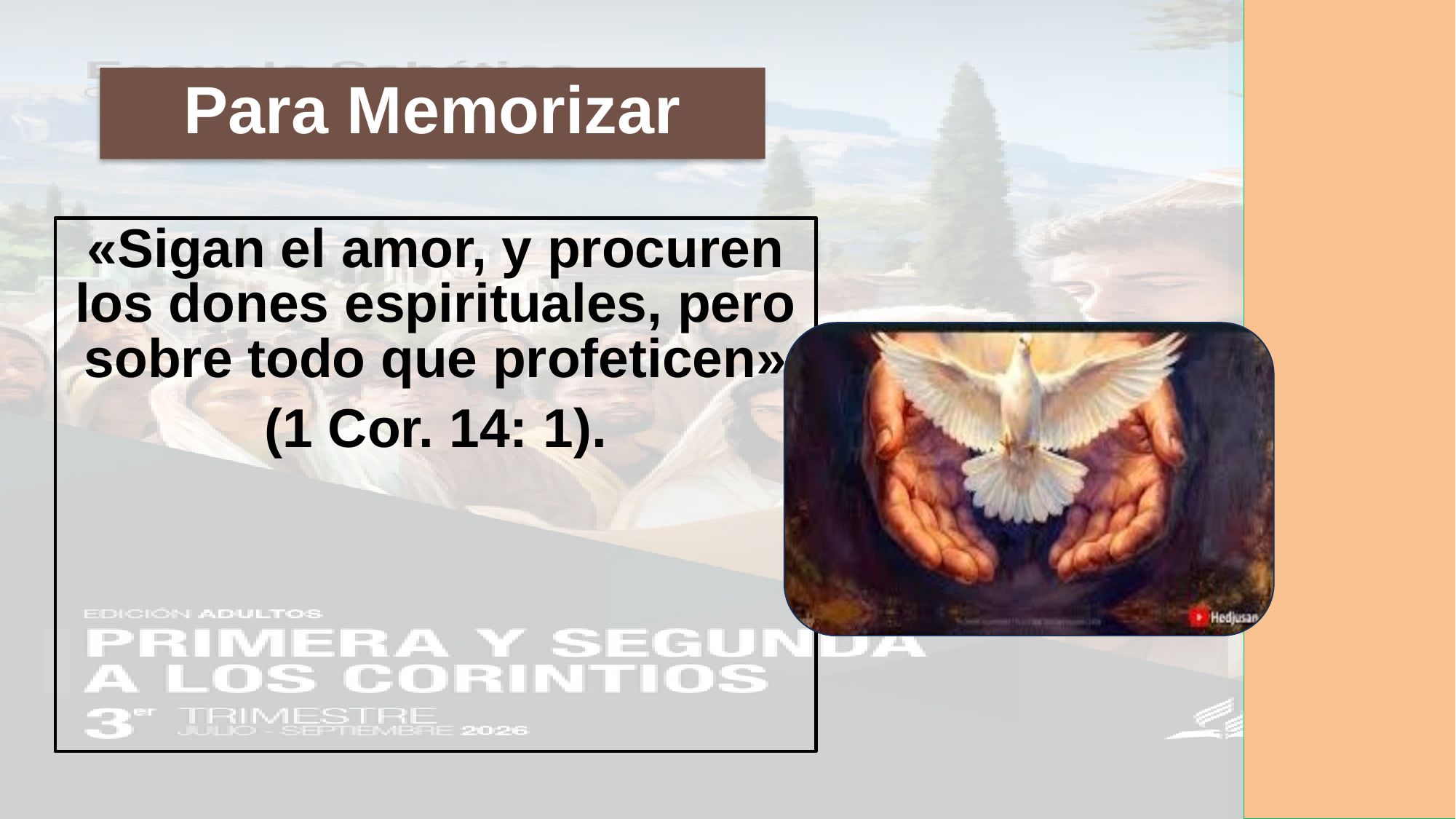

# Para Memorizar
«Sigan el amor, y procuren los dones espirituales, pero sobre todo que profeticen»
(1 Cor. 14: 1).